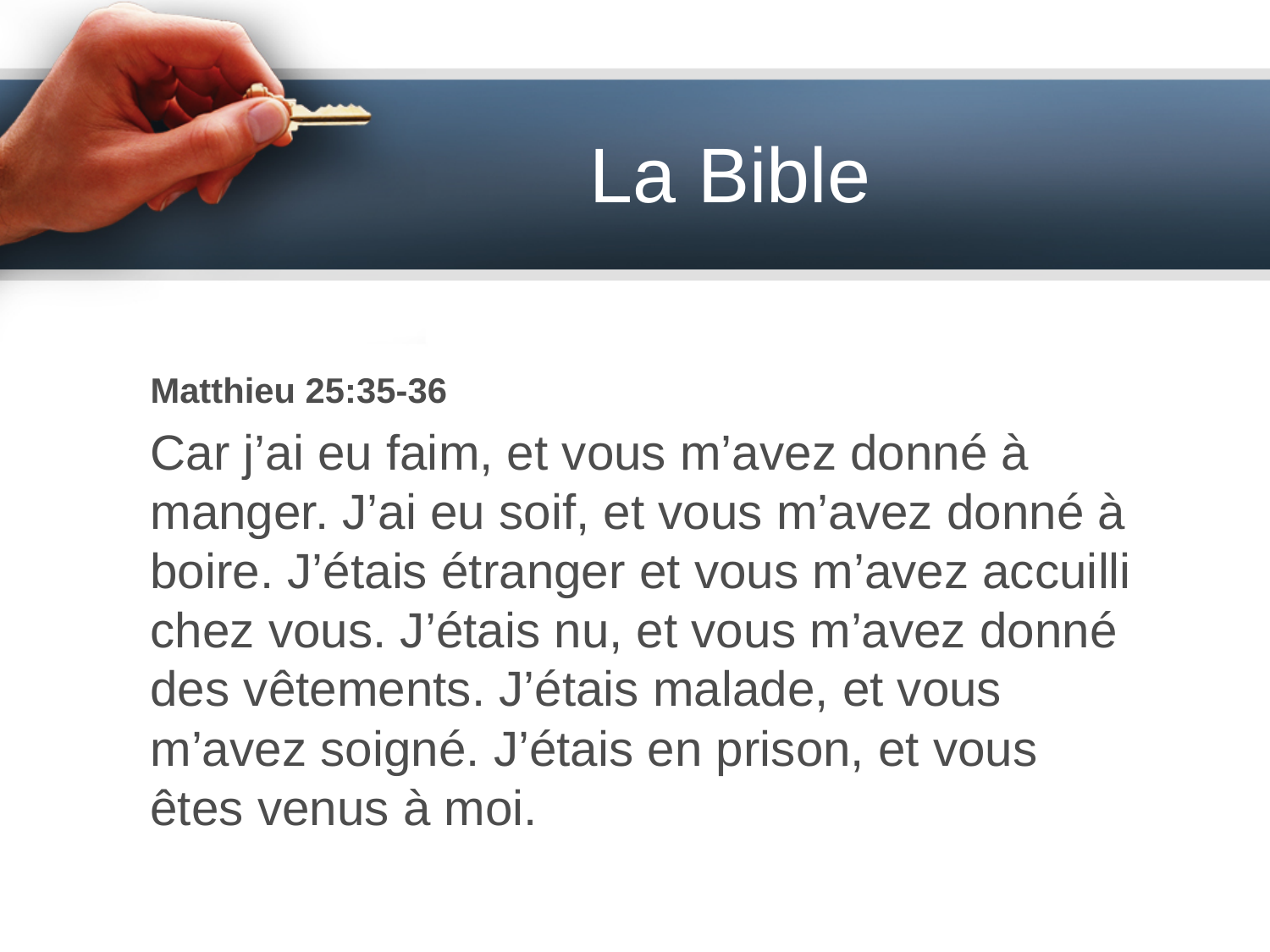

# La Bible
Matthieu 25:35-36
Car j’ai eu faim, et vous m’avez donné à manger. J’ai eu soif, et vous m’avez donné à boire. J’étais étranger et vous m’avez accuilli chez vous. J’étais nu, et vous m’avez donné des vêtements. J’étais malade, et vous m’avez soigné. J’étais en prison, et vous êtes venus à moi.